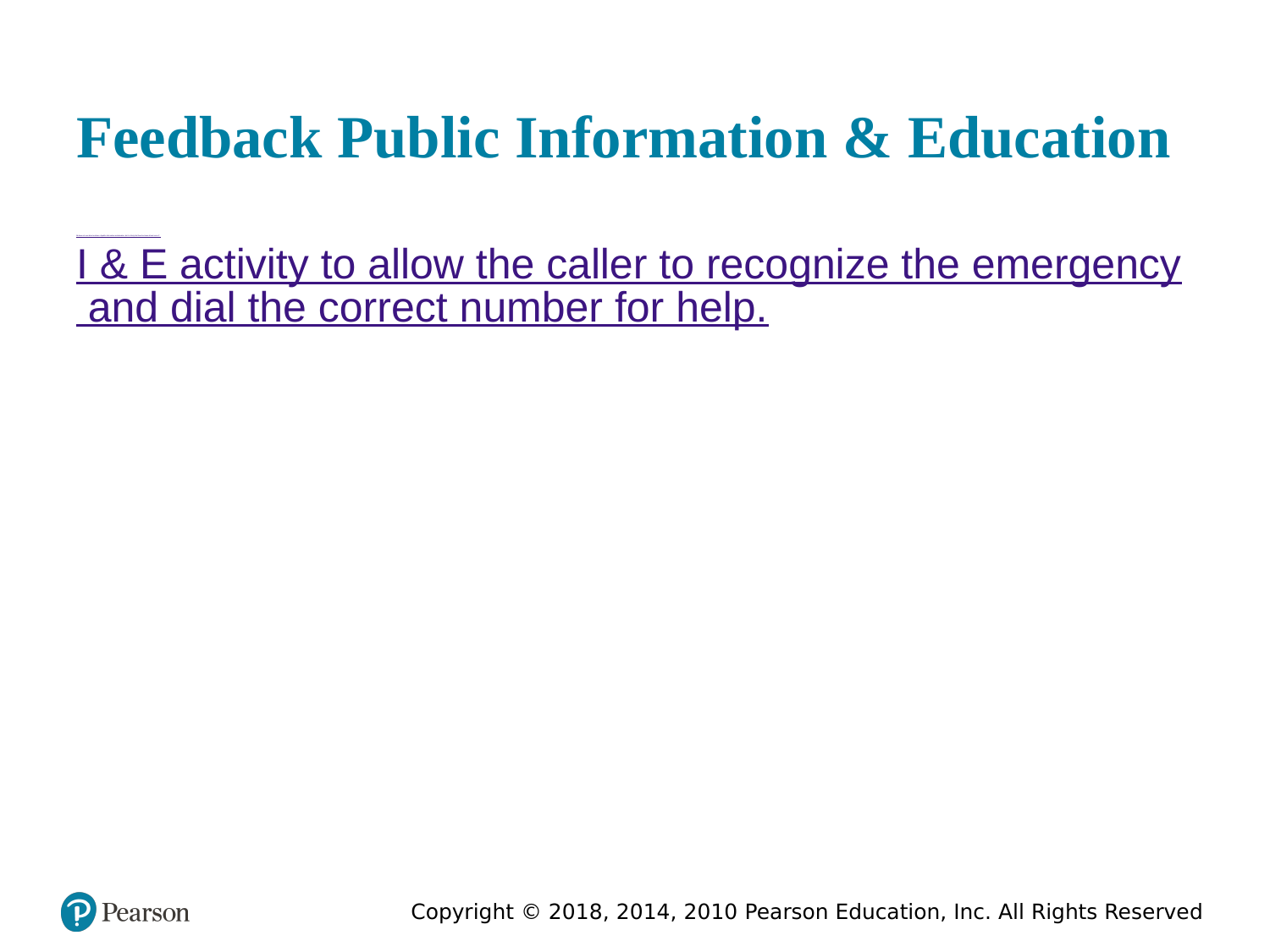

# Feedback Public Information & Education
We have not seen direct evidence of public information and education, but it is likely that there has been at least some P I & E activity to allow the caller to recognize the emergency and dial the correct number for help.